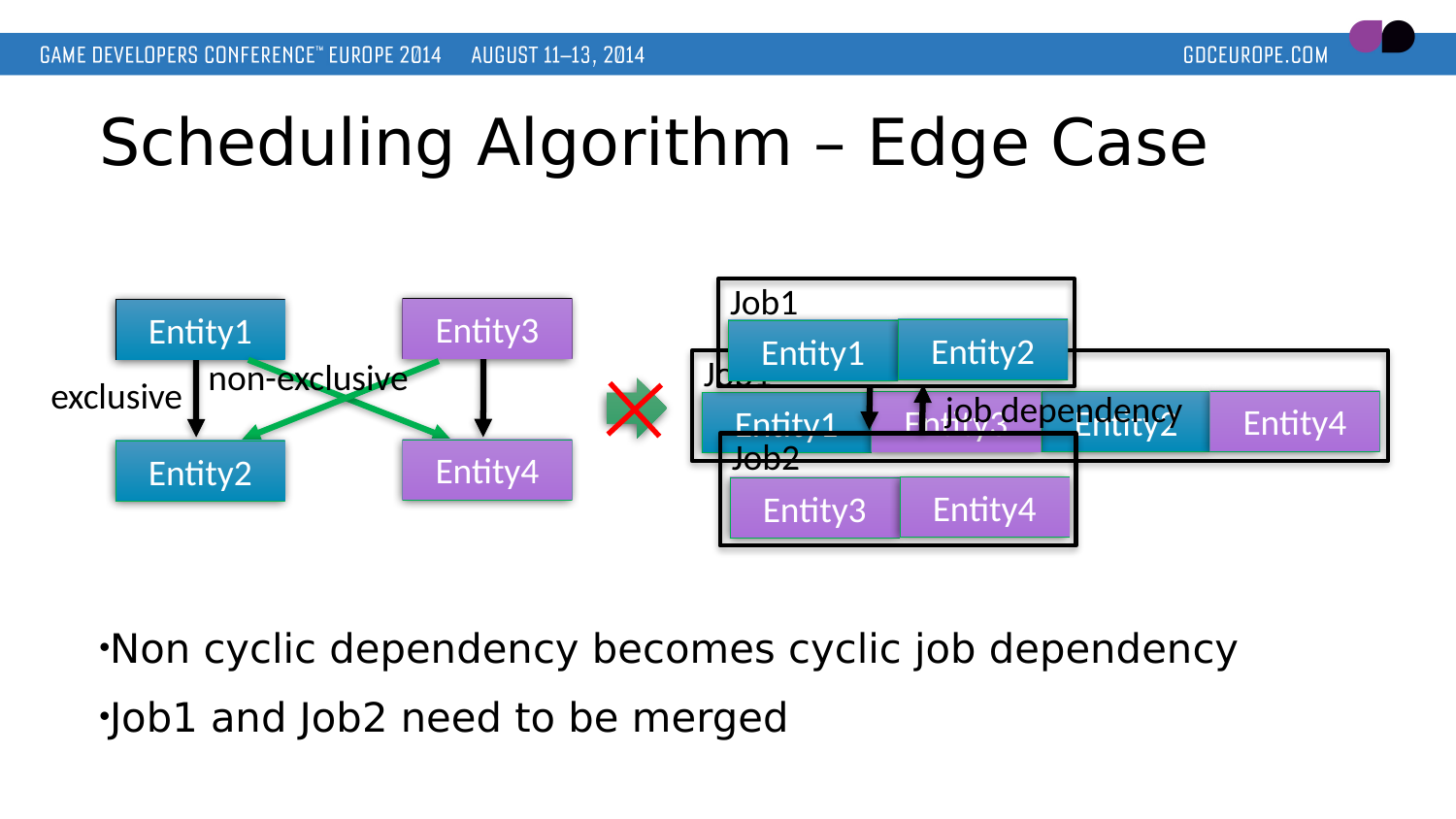

# Scheduling Algorithm – Edge Case
Job1

Entity2
Entity1

job dependency
Job2

Entity4
Entity3
Entity3
Entity1
non-exclusive
exclusive
Entity4
Entity2
Job1

Entity4
Entity2
Entity3
Entity1

Non cyclic dependency becomes cyclic job dependency
Job1 and Job2 need to be merged